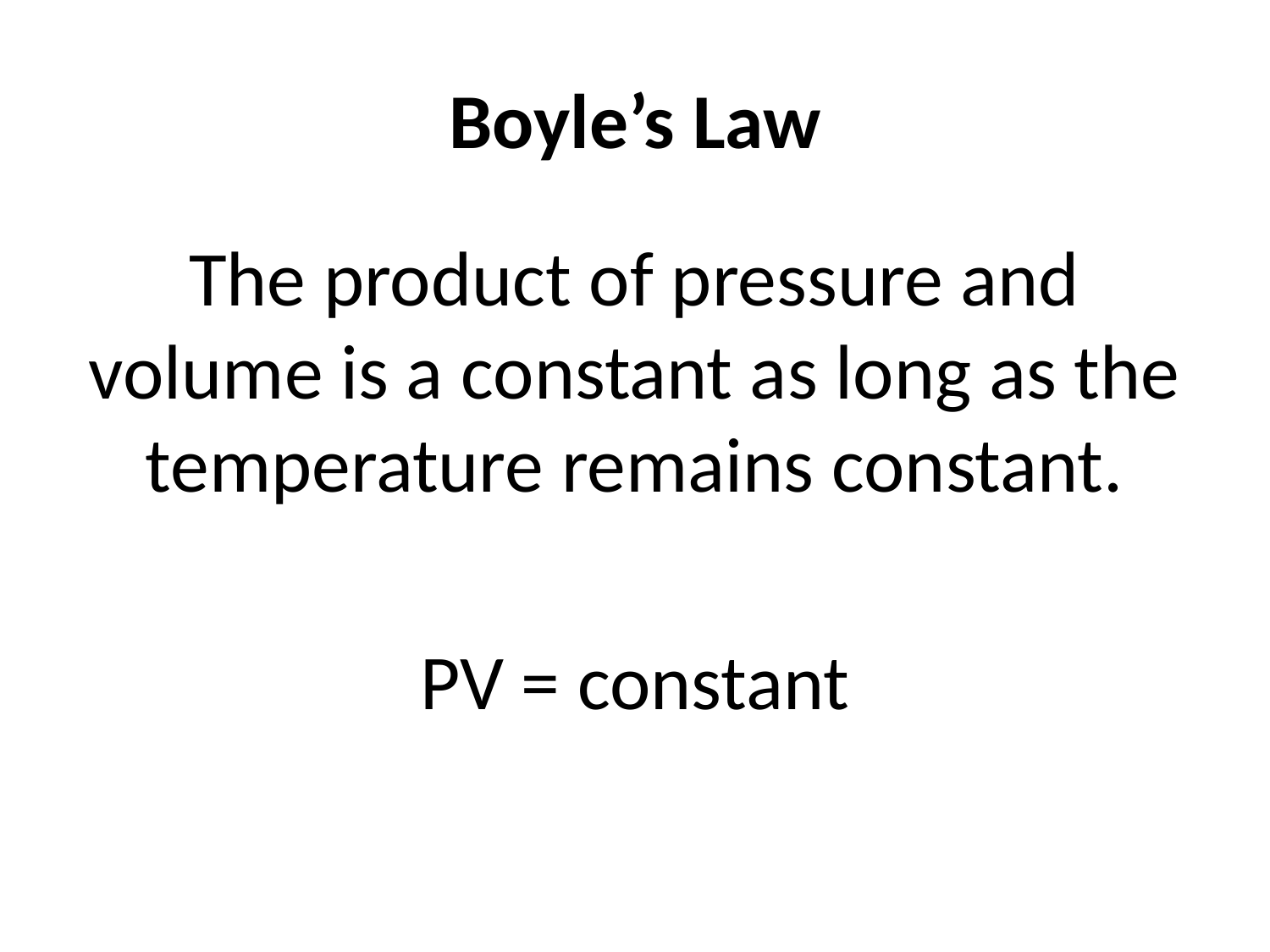

# Boyle’s Law
The product of pressure and volume is a constant as long as the temperature remains constant.

PV = constant